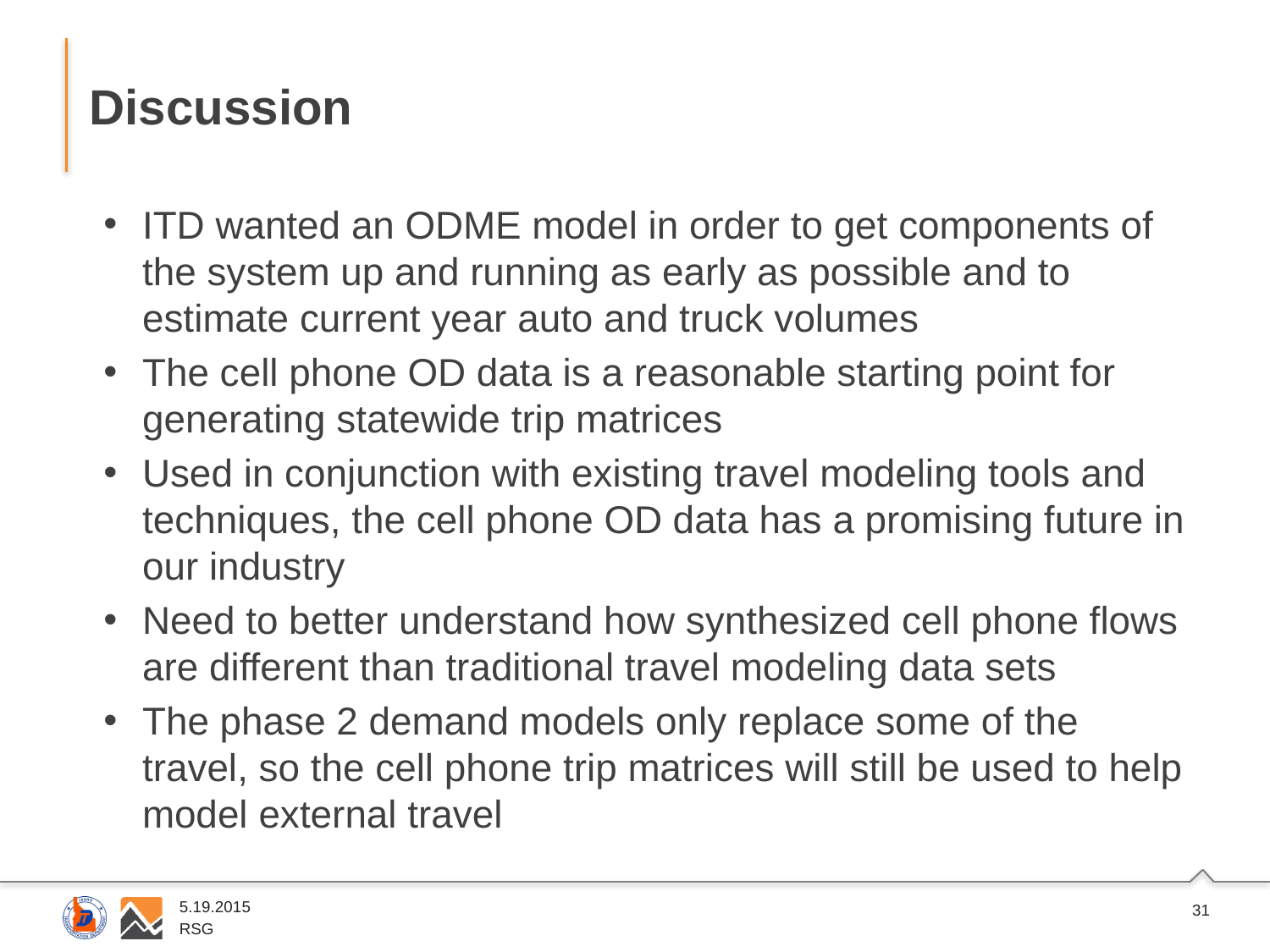

# Discussion
ITD wanted an ODME model in order to get components of the system up and running as early as possible and to estimate current year auto and truck volumes
The cell phone OD data is a reasonable starting point for generating statewide trip matrices
Used in conjunction with existing travel modeling tools and techniques, the cell phone OD data has a promising future in our industry
Need to better understand how synthesized cell phone flows are different than traditional travel modeling data sets
The phase 2 demand models only replace some of the travel, so the cell phone trip matrices will still be used to help model external travel